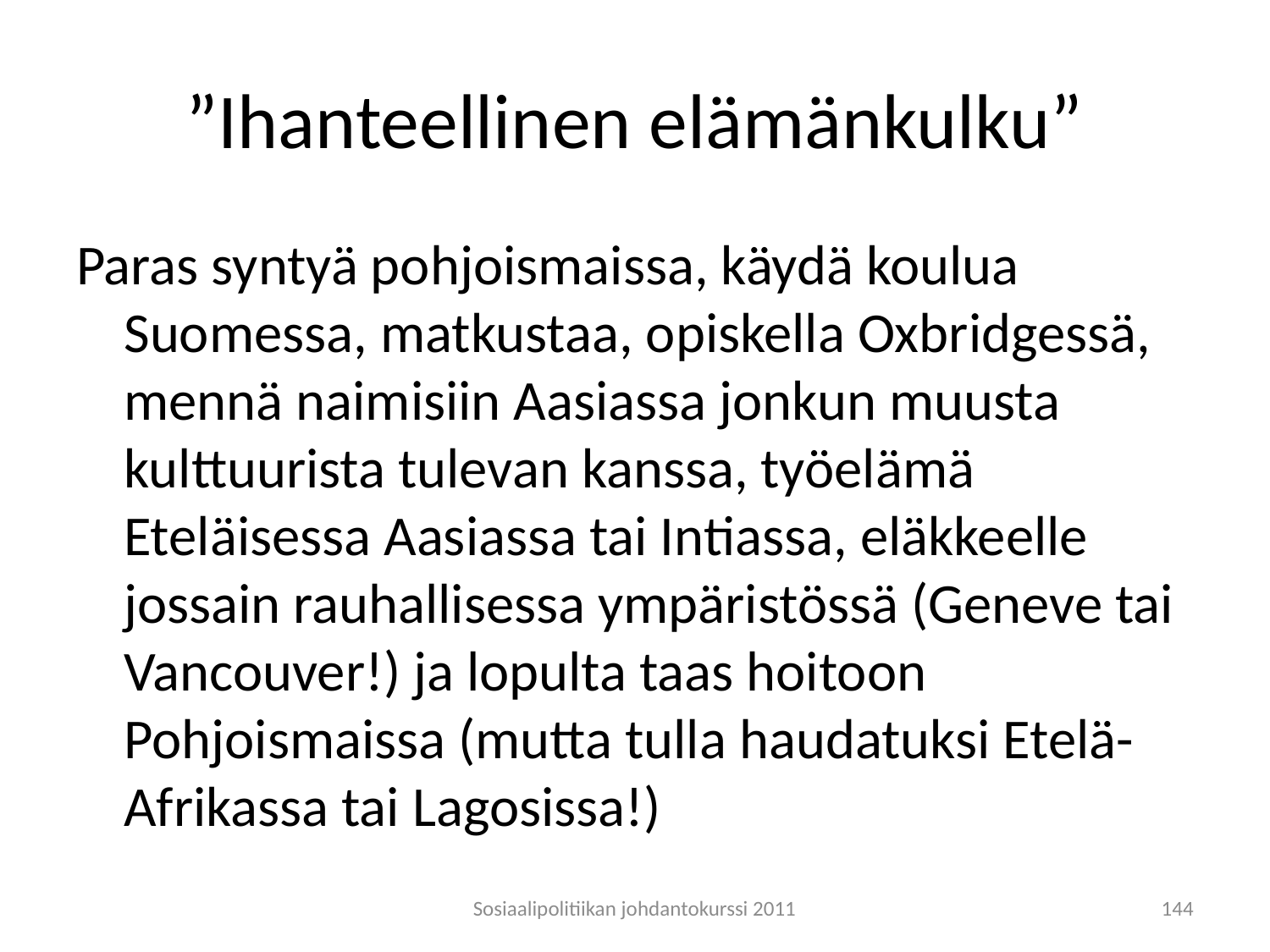

# ”Ihanteellinen elämänkulku”
Paras syntyä pohjoismaissa, käydä koulua Suomessa, matkustaa, opiskella Oxbridgessä, mennä naimisiin Aasiassa jonkun muusta kulttuurista tulevan kanssa, työelämä Eteläisessa Aasiassa tai Intiassa, eläkkeelle jossain rauhallisessa ympäristössä (Geneve tai Vancouver!) ja lopulta taas hoitoon Pohjoismaissa (mutta tulla haudatuksi Etelä-Afrikassa tai Lagosissa!)
Sosiaalipolitiikan johdantokurssi 2011
144